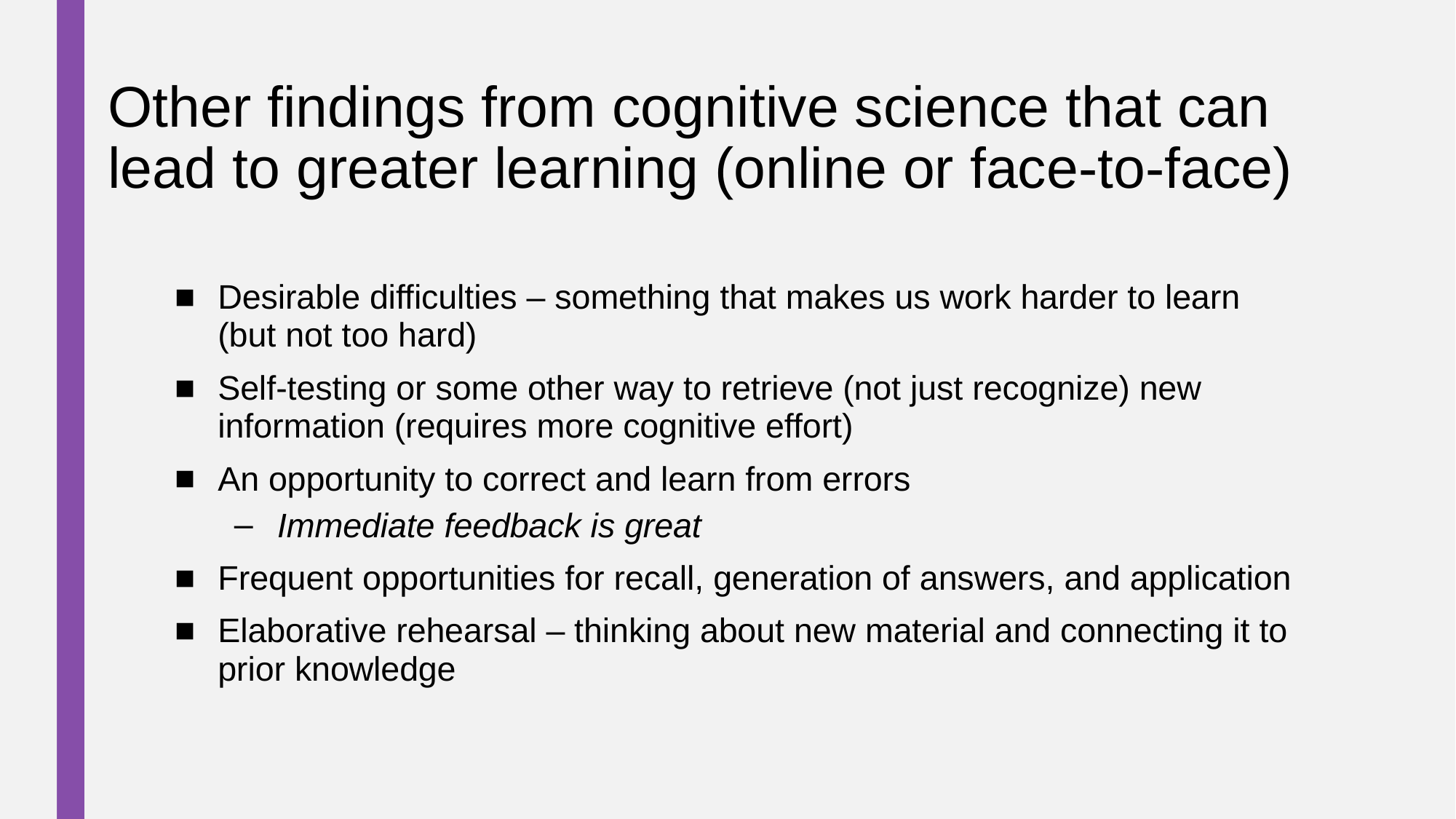

# Other findings from cognitive science that can lead to greater learning (online or face-to-face)
Desirable difficulties – something that makes us work harder to learn (but not too hard)
Self-testing or some other way to retrieve (not just recognize) new information (requires more cognitive effort)
An opportunity to correct and learn from errors
Immediate feedback is great
Frequent opportunities for recall, generation of answers, and application
Elaborative rehearsal – thinking about new material and connecting it to prior knowledge